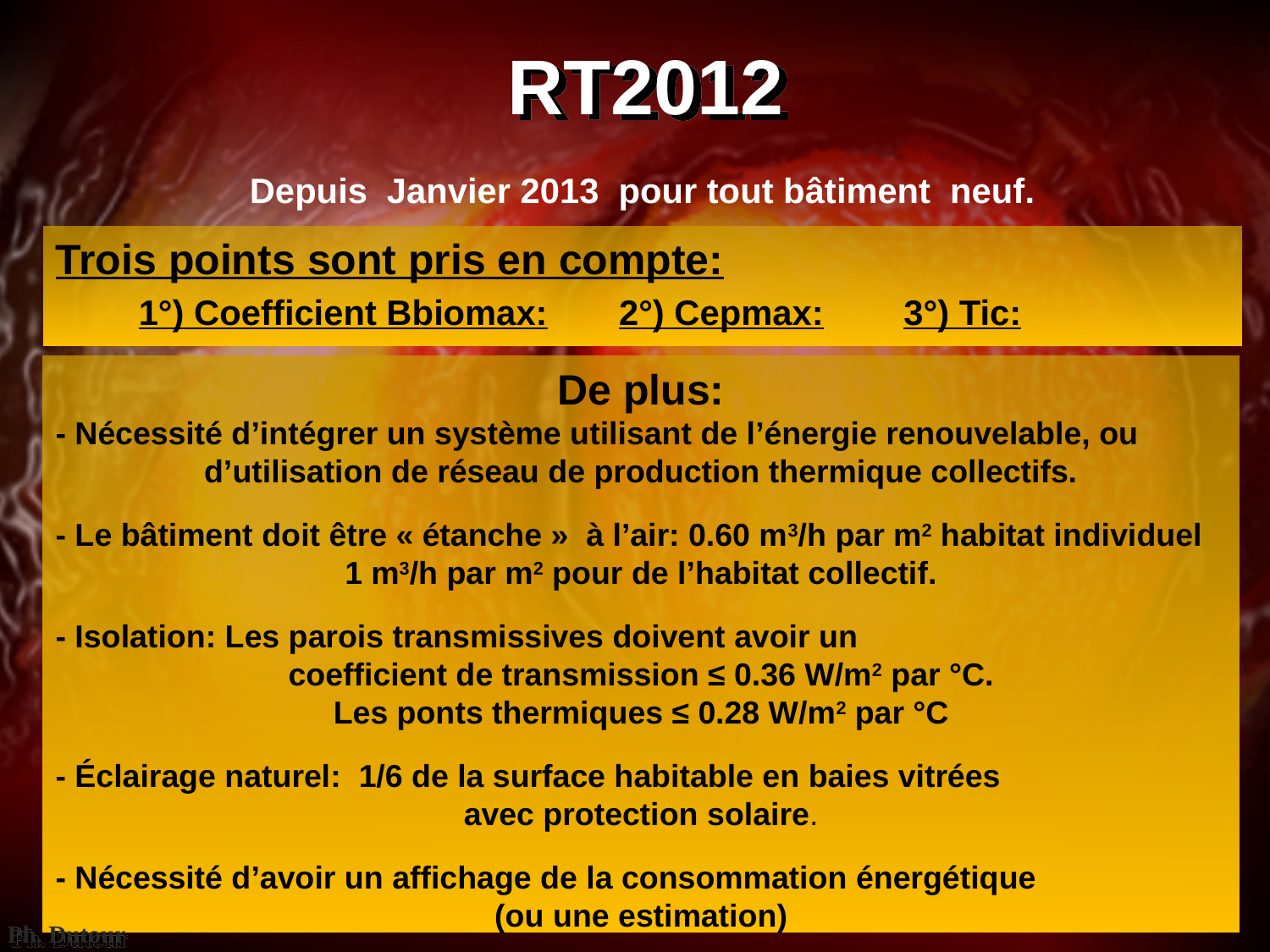

# RT2012
Depuis  Janvier 2013  pour tout bâtiment  neuf.
Trois points sont pris en compte:
       1°) Coefficient Bbiomax:        2°) Cepmax:         3°) Tic:
De plus:
- Nécessité d’intégrer un système utilisant de l’énergie renouvelable, ou
d’utilisation de réseau de production thermique collectifs.

- Le bâtiment doit être « étanche »  à l’air: 0.60 m3/h par m2 habitat individuel
1 m3/h par m2 pour de l’habitat collectif.

- Isolation: Les parois transmissives doivent avoir un
coefficient de transmission ≤ 0.36 W/m2 par °C.
Les ponts thermiques ≤ 0.28 W/m2 par °C

- Éclairage naturel:  1/6 de la surface habitable en baies vitrées
avec protection solaire.

- Nécessité d’avoir un affichage de la consommation énergétique
(ou une estimation)

Ph. Dutour